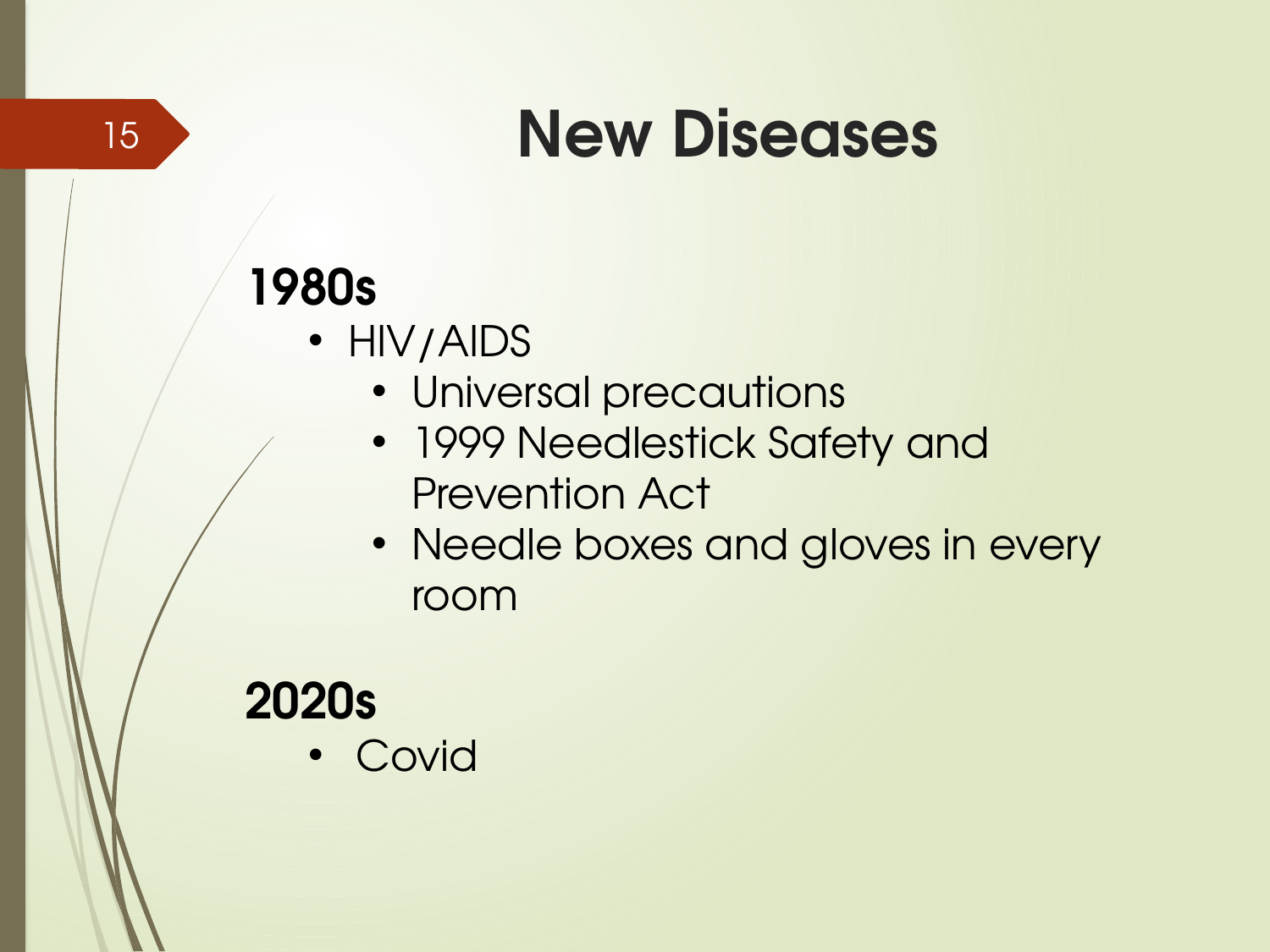

# New Diseases
15

1980s
HIV/AIDS
Universal precautions
1999 Needlestick Safety and Prevention Act
Needle boxes and gloves in every room

2020s
Covid